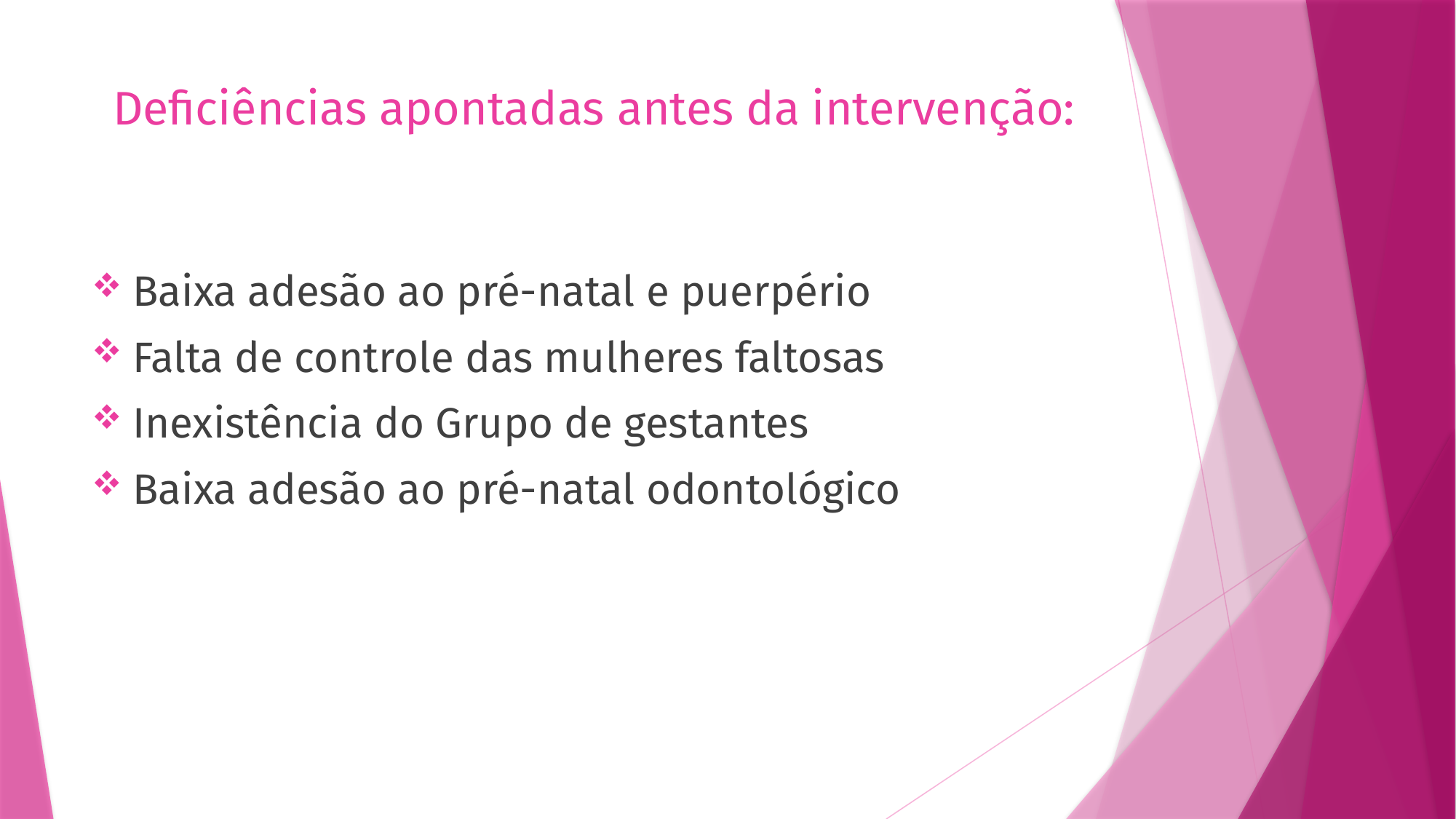

# Deficiências apontadas antes da intervenção:
Baixa adesão ao pré-natal e puerpério
Falta de controle das mulheres faltosas
Inexistência do Grupo de gestantes
Baixa adesão ao pré-natal odontológico